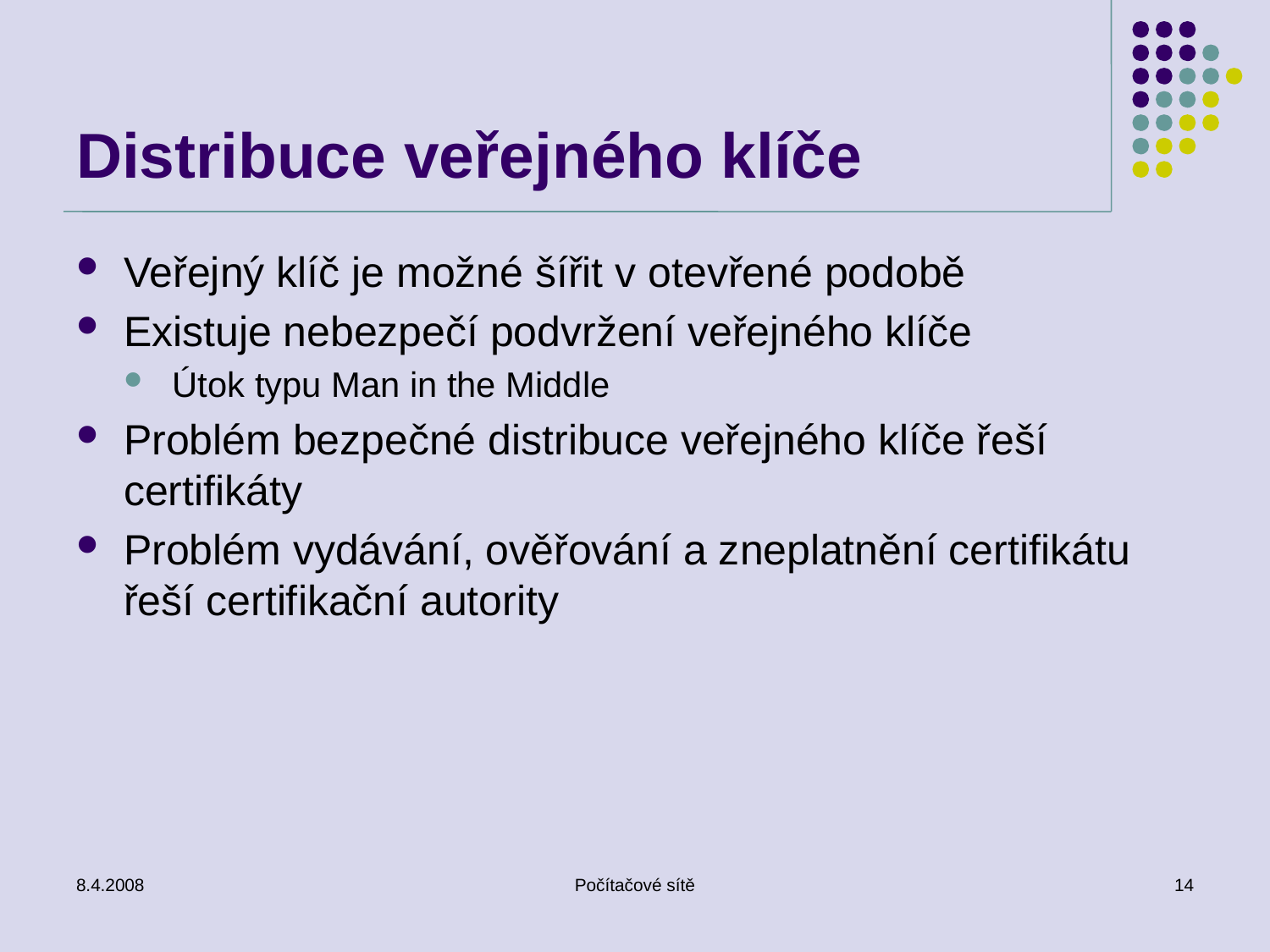

# Distribuce veřejného klíče
Veřejný klíč je možné šířit v otevřené podobě
Existuje nebezpečí podvržení veřejného klíče
Útok typu Man in the Middle
Problém bezpečné distribuce veřejného klíče řeší certifikáty
Problém vydávání, ověřování a zneplatnění certifikátu řeší certifikační autority
8.4.2008
Počítačové sítě
14